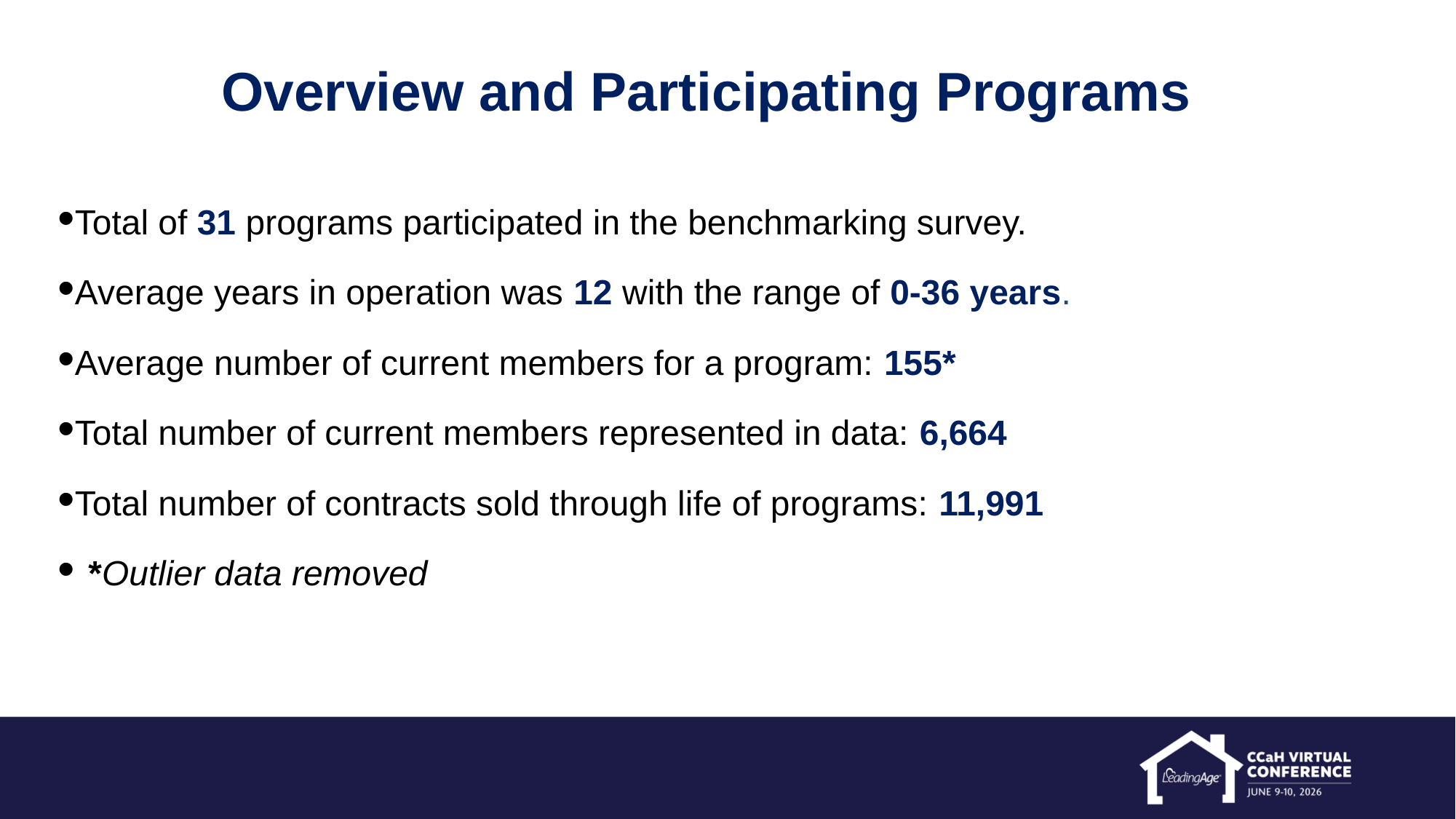

Overview and Participating Programs
•Total of 31 programs participated in the benchmarking survey.
•Average years in operation was 12 with the range of 0-36 years.
•Average number of current members for a program: 155*
•Total number of current members represented in data: 6,664
•Total number of contracts sold through life of programs: 11,991
• *Outlier data removed